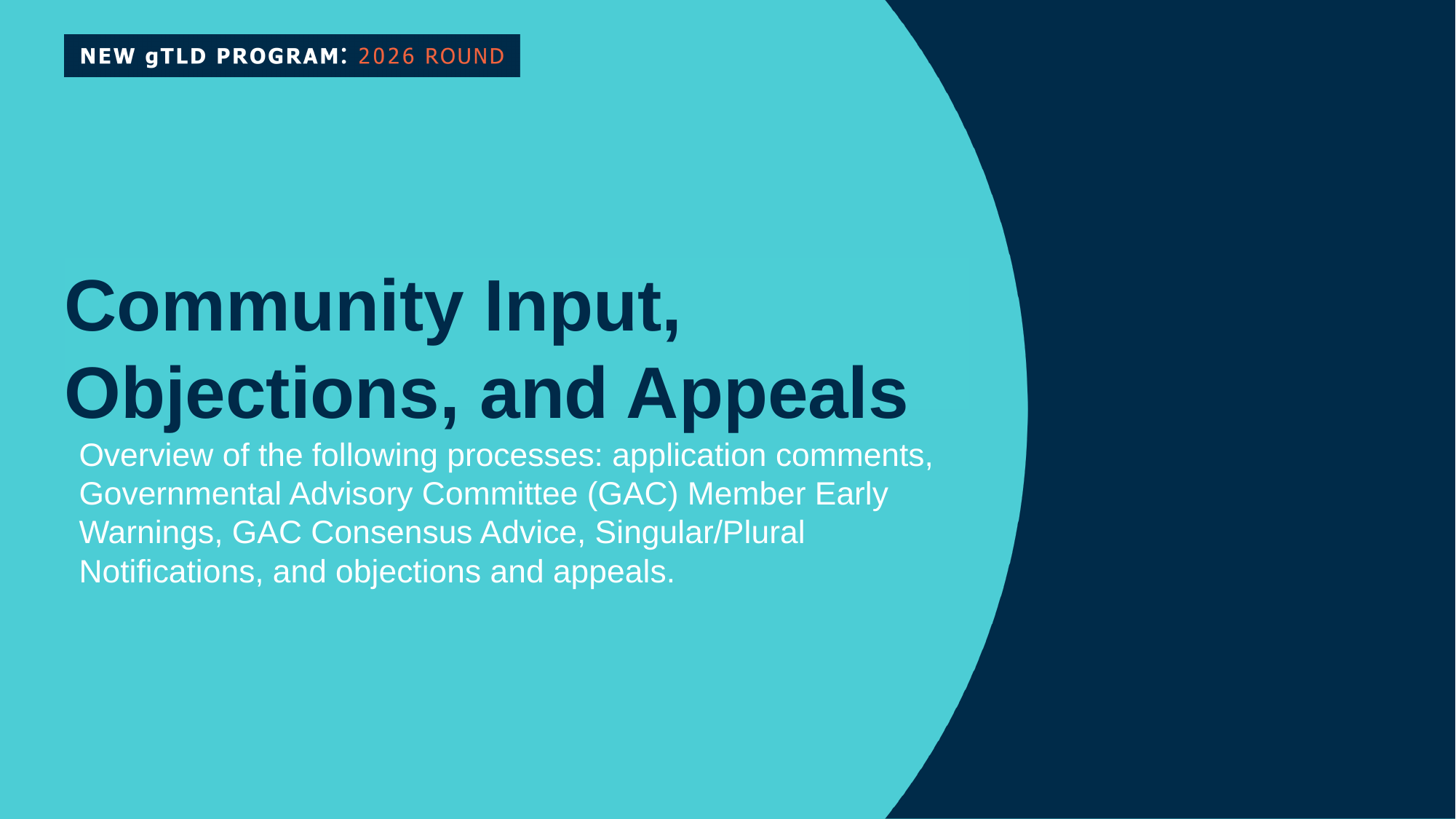

Back to Table of Contents
Community Input, Objections, and Appeals

Overview of the following processes: application comments, Governmental Advisory Committee (GAC) Member Early Warnings, GAC Consensus Advice, Singular/Plural Notifications, and objections and appeals.